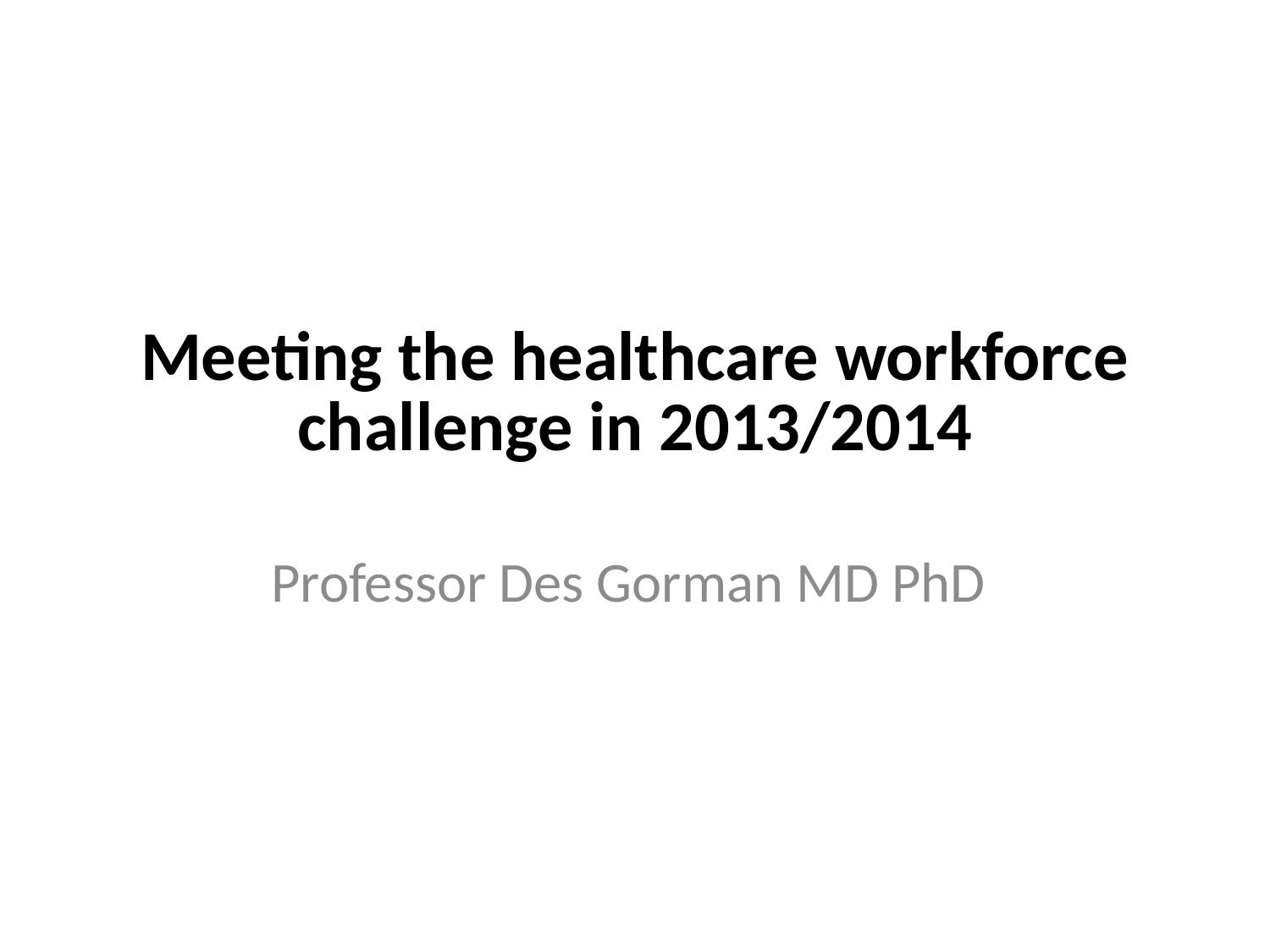

# Meeting the healthcare workforce challenge in 2013/2014
Professor Des Gorman MD PhD